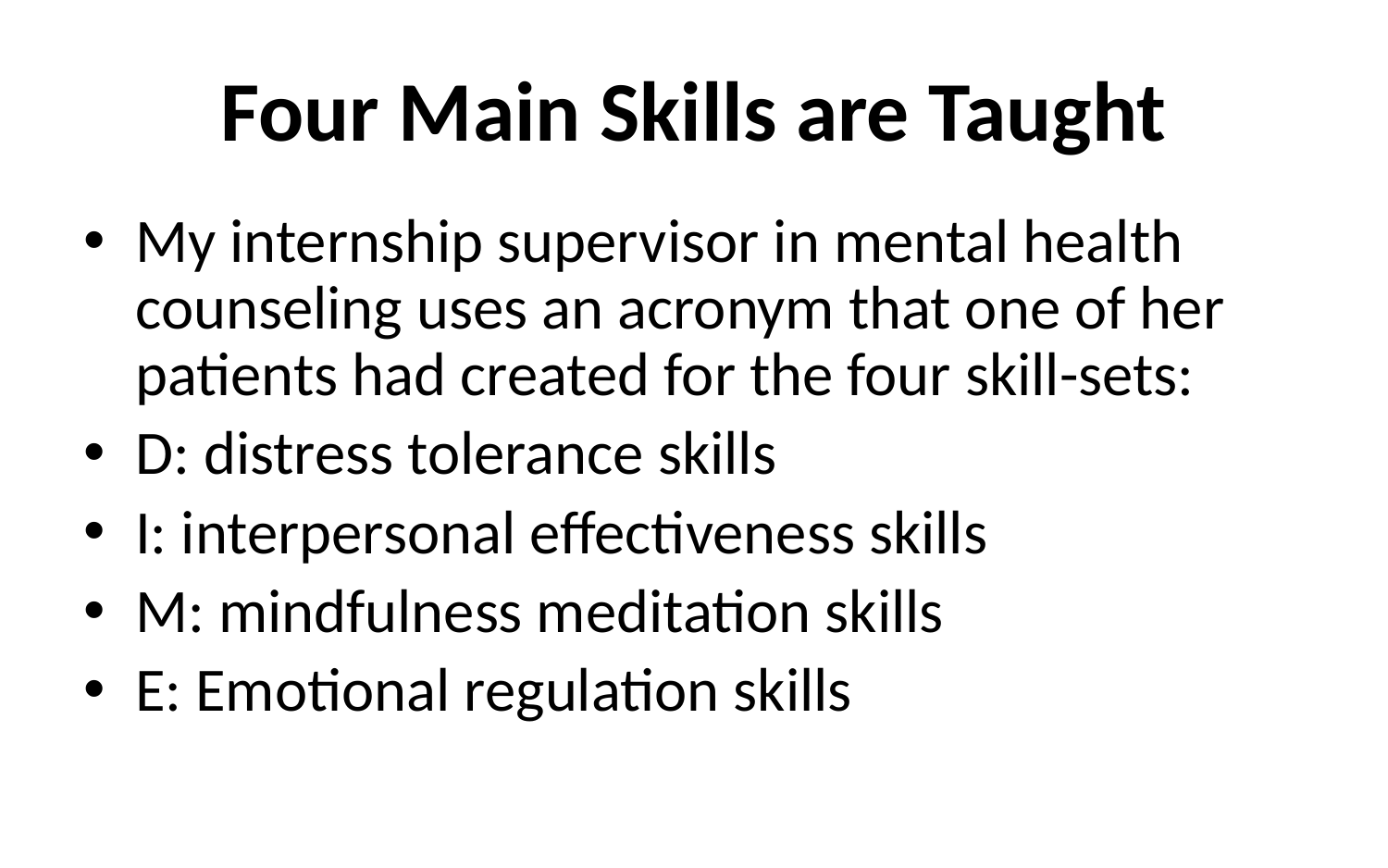

# Four Main Skills are Taught
My internship supervisor in mental health counseling uses an acronym that one of her patients had created for the four skill-sets:
D: distress tolerance skills
I: interpersonal effectiveness skills
M: mindfulness meditation skills
E: Emotional regulation skills